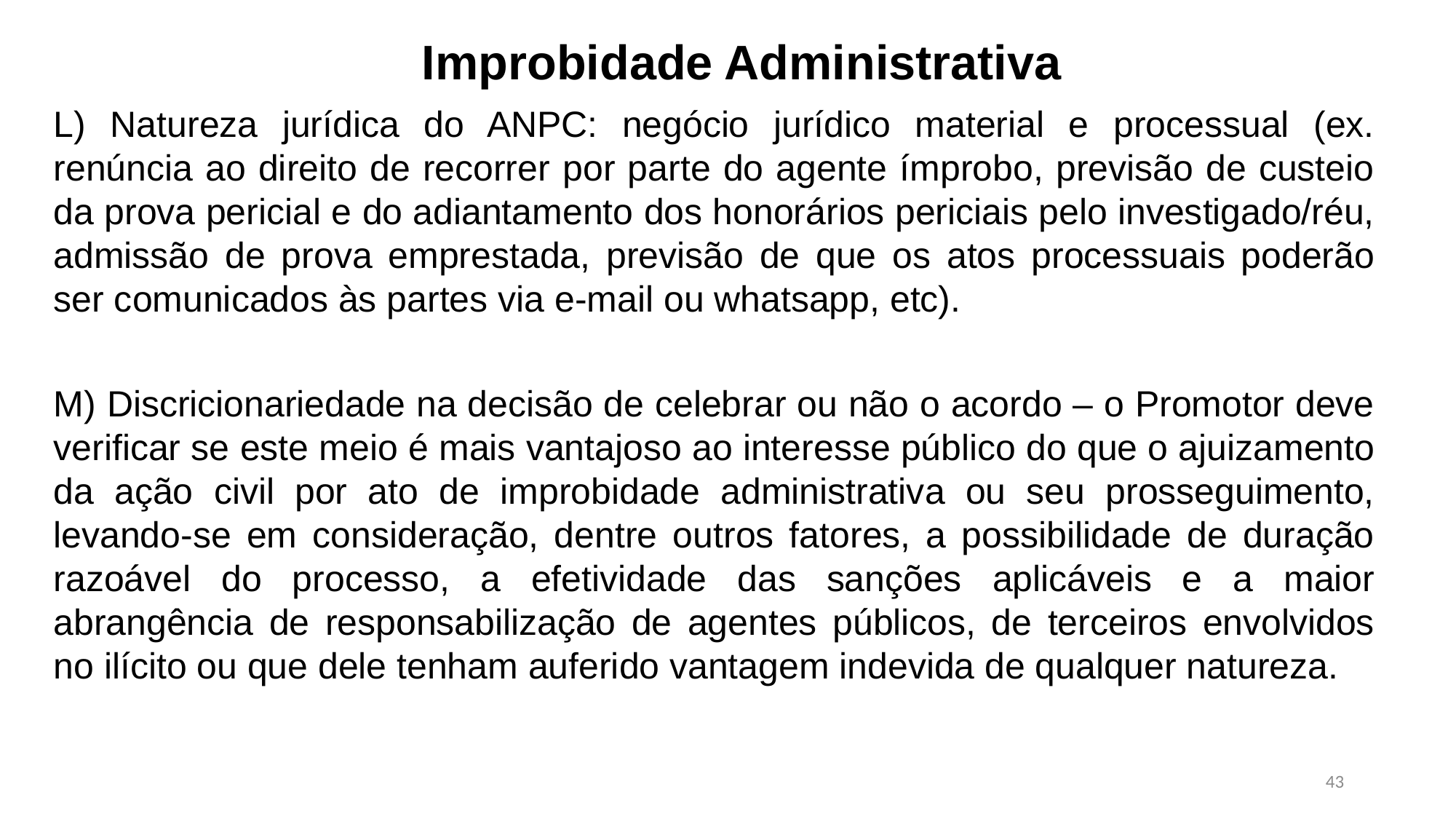

Improbidade Administrativa
L) Natureza jurídica do ANPC: negócio jurídico material e processual (ex. renúncia ao direito de recorrer por parte do agente ímprobo, previsão de custeio da prova pericial e do adiantamento dos honorários periciais pelo investigado/réu, admissão de prova emprestada, previsão de que os atos processuais poderão ser comunicados às partes via e-mail ou whatsapp, etc).

M) Discricionariedade na decisão de celebrar ou não o acordo – o Promotor deve verificar se este meio é mais vantajoso ao interesse público do que o ajuizamento da ação civil por ato de improbidade administrativa ou seu prosseguimento, levando-se em consideração, dentre outros fatores, a possibilidade de duração razoável do processo, a efetividade das sanções aplicáveis e a maior abrangência de responsabilização de agentes públicos, de terceiros envolvidos no ilícito ou que dele tenham auferido vantagem indevida de qualquer natureza.
43